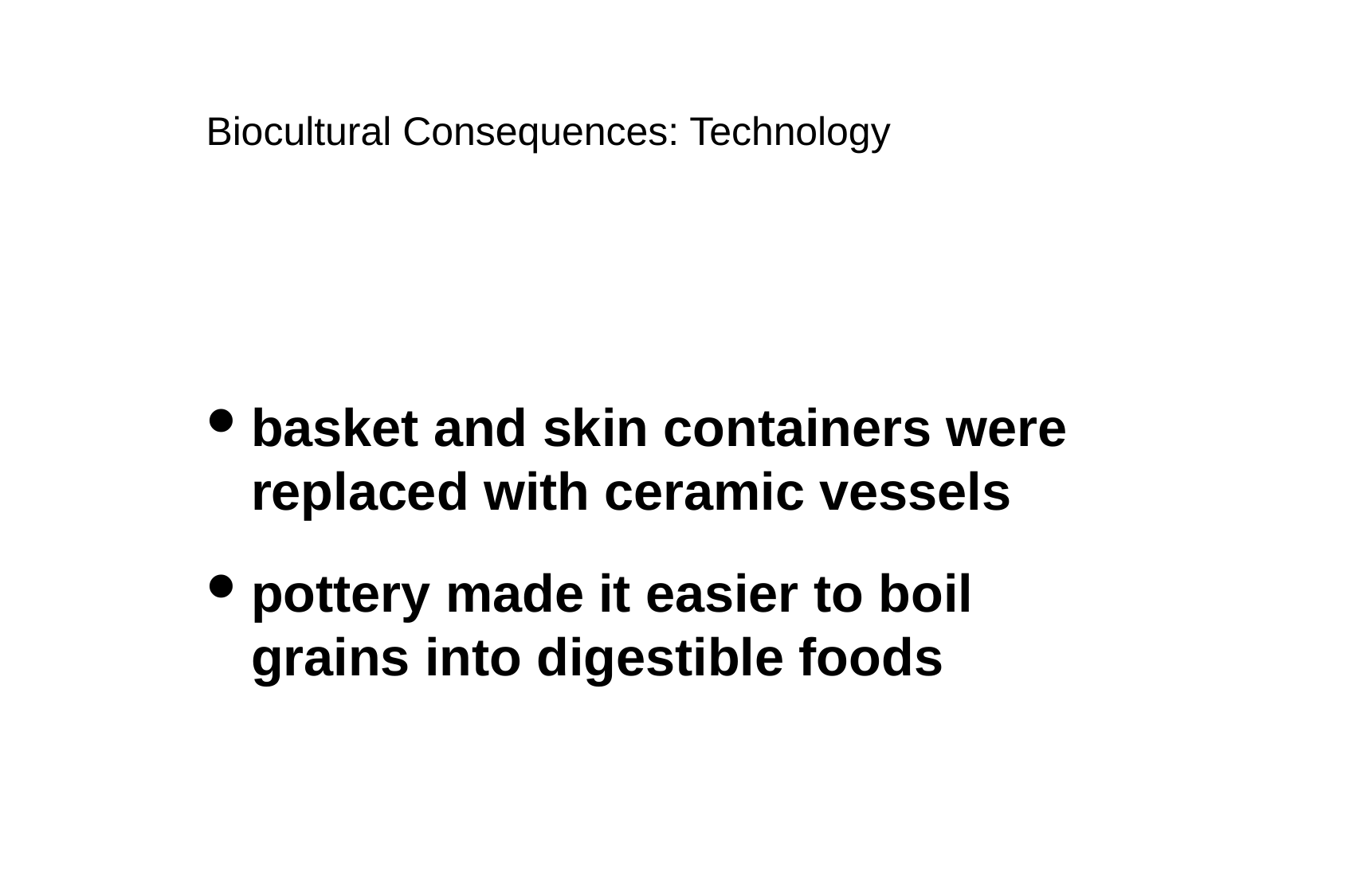

Biocultural Consequences: Technology
basket and skin containers were replaced with ceramic vessels

pottery made it easier to boil grains into digestible foods